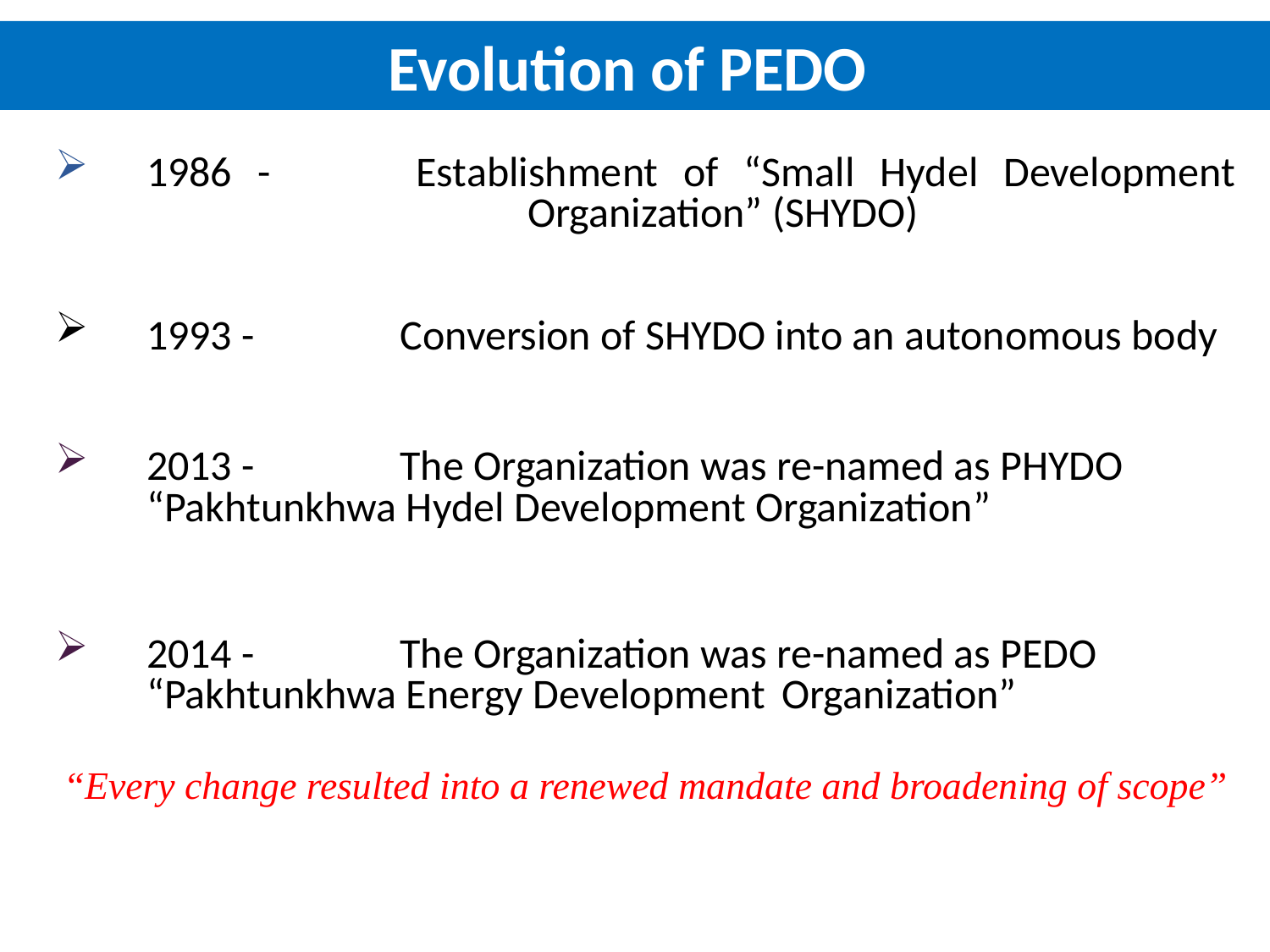

# Evolution of PEDO
1986 -	Establishment of “Small Hydel Development 			Organization” (SHYDO)

1993 -	Conversion of SHYDO into an autonomous body

2013 -	The Organization was re-named as PHYDO  	“Pakhtunkhwa Hydel Development Organization”

2014 - 	The Organization was re-named as PEDO 	“Pakhtunkhwa Energy Development 	Organization”

“Every change resulted into a renewed mandate and broadening of scope”